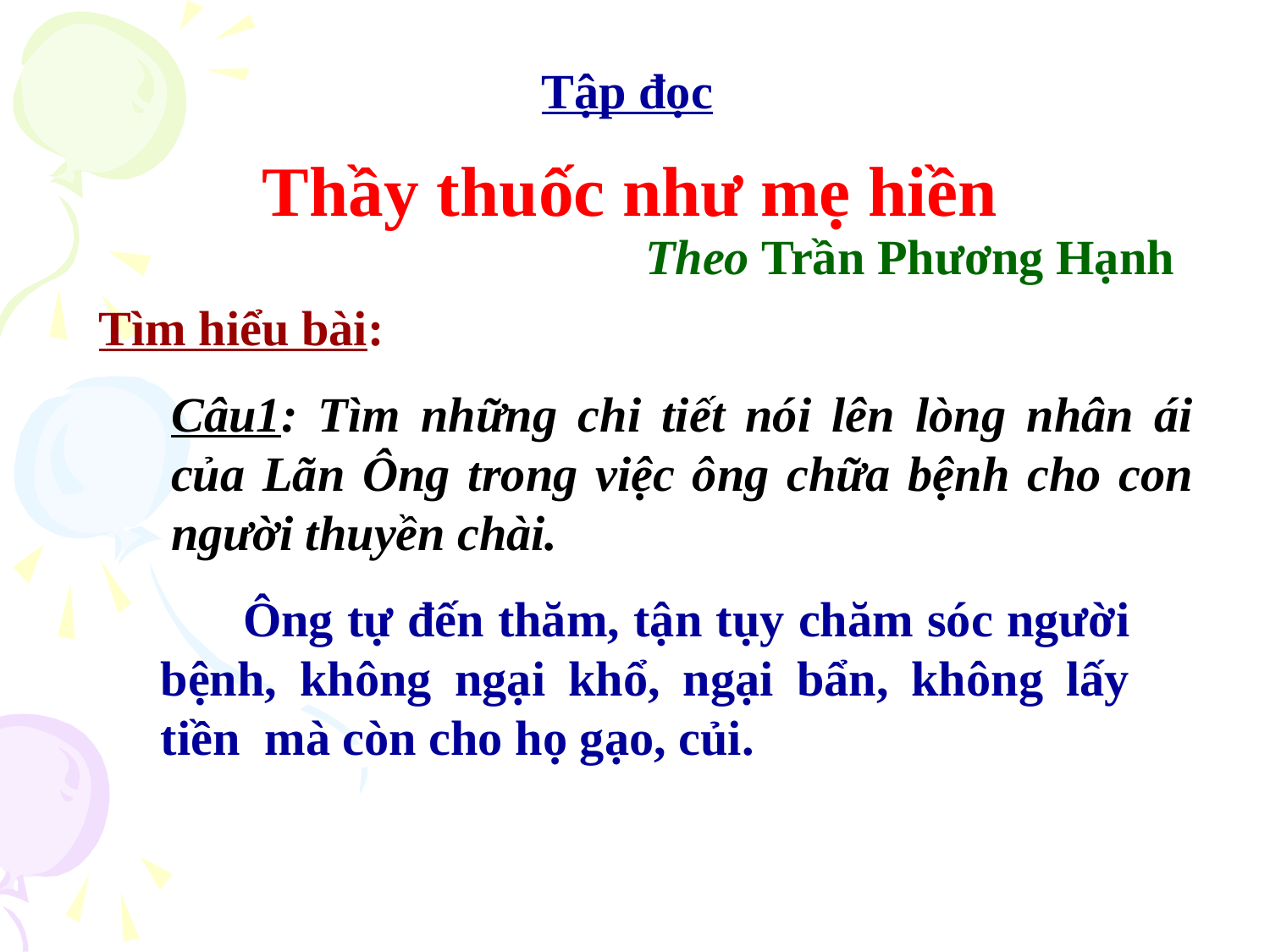

Tập đọc
       Thầy thuốc như mẹ hiền
     Theo Trần Phương Hạnh
 Tìm hiểu bài:
Câu1: Tìm những chi tiết nói lên lòng nhân ái của Lãn Ông trong việc ông chữa bệnh cho con người thuyền chài.
      Ông tự đến thăm, tận tụy chăm sóc người bệnh, không ngại khổ, ngại bẩn, không lấy tiền  mà còn cho họ gạo, củi.